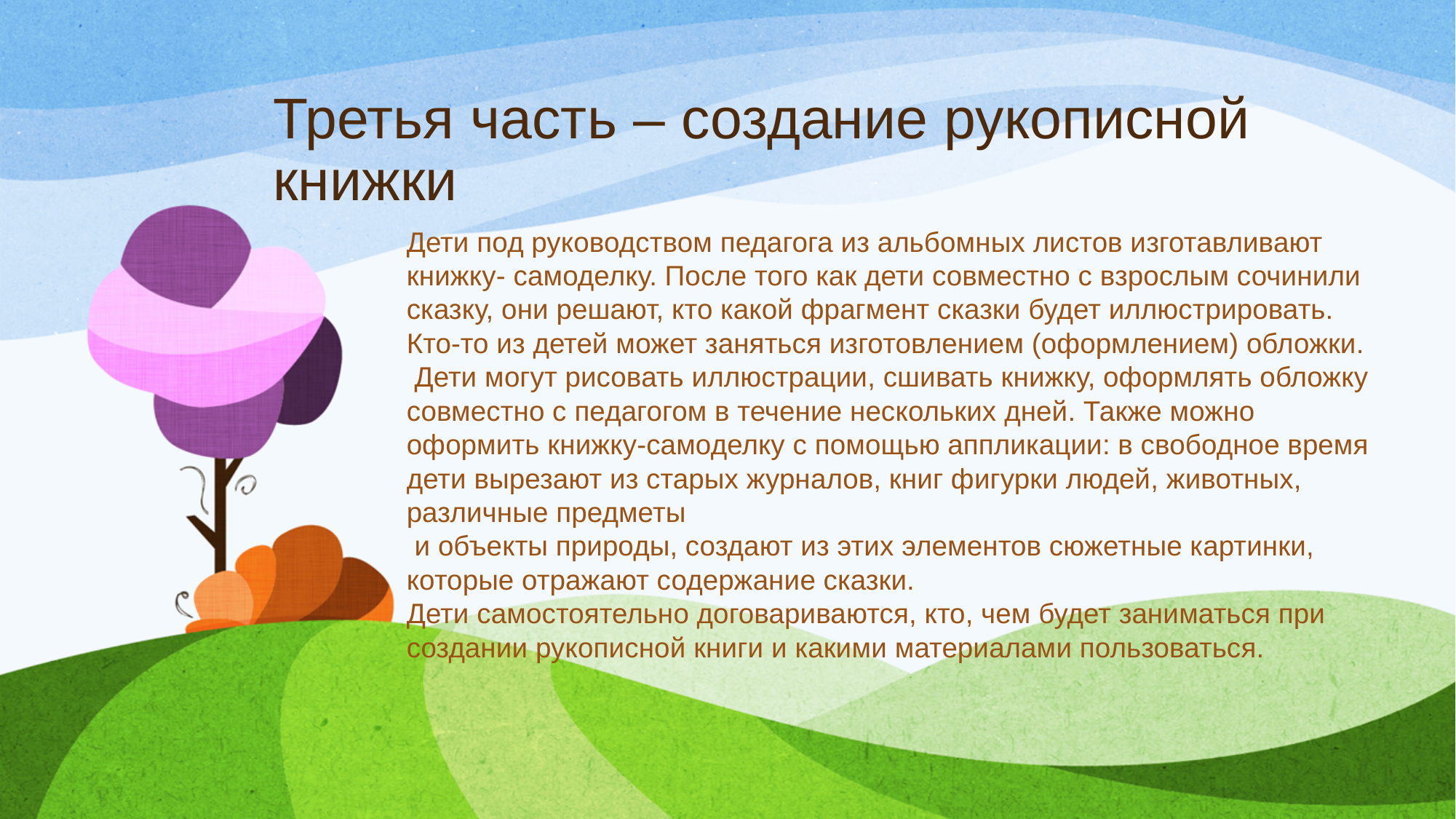

# Третья часть – создание рукописной книжки
Дети под руководством педагога из альбомных листов изготавливают книжку- самоделку. После того как дети совместно с взрослым сочинили сказку, они решают, кто какой фрагмент сказки будет иллюстрировать. Кто-то из детей может заняться изготовлением (оформлением) обложки.
 Дети могут рисовать иллюстрации, сшивать книжку, оформлять обложку совместно с педагогом в течение нескольких дней. Также можно оформить книжку-самоделку с помощью аппликации: в свободное время дети вырезают из старых журналов, книг фигурки людей, животных, различные предметы
 и объекты природы, создают из этих элементов сюжетные картинки, которые отражают содержание сказки.
Дети самостоятельно договариваются, кто, чем будет заниматься при создании рукописной книги и какими материалами пользоваться.